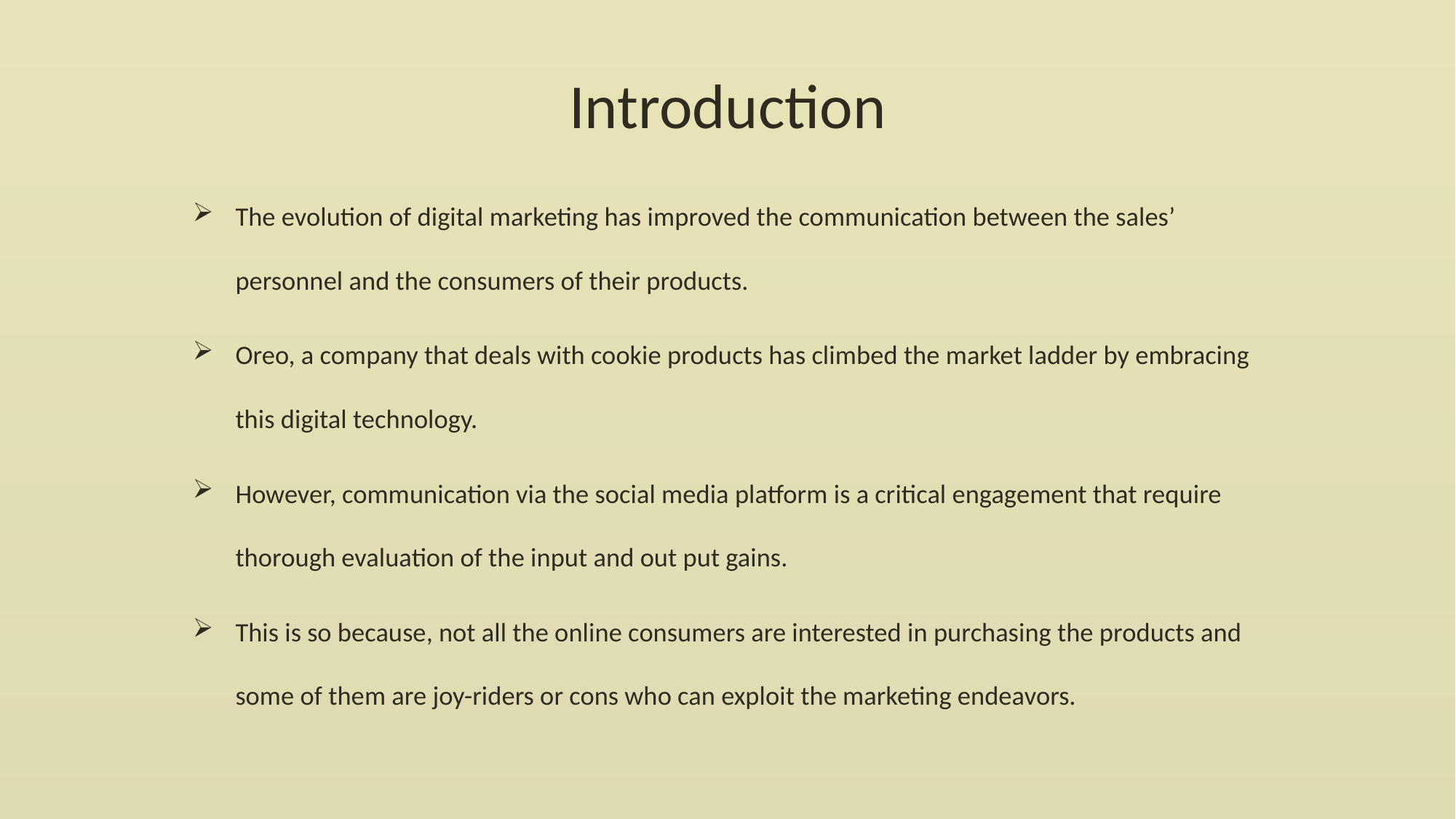

# Introduction
The evolution of digital marketing has improved the communication between the sales’ personnel and the consumers of their products.
Oreo, a company that deals with cookie products has climbed the market ladder by embracing this digital technology.
However, communication via the social media platform is a critical engagement that require thorough evaluation of the input and out put gains.
This is so because, not all the online consumers are interested in purchasing the products and some of them are joy-riders or cons who can exploit the marketing endeavors.